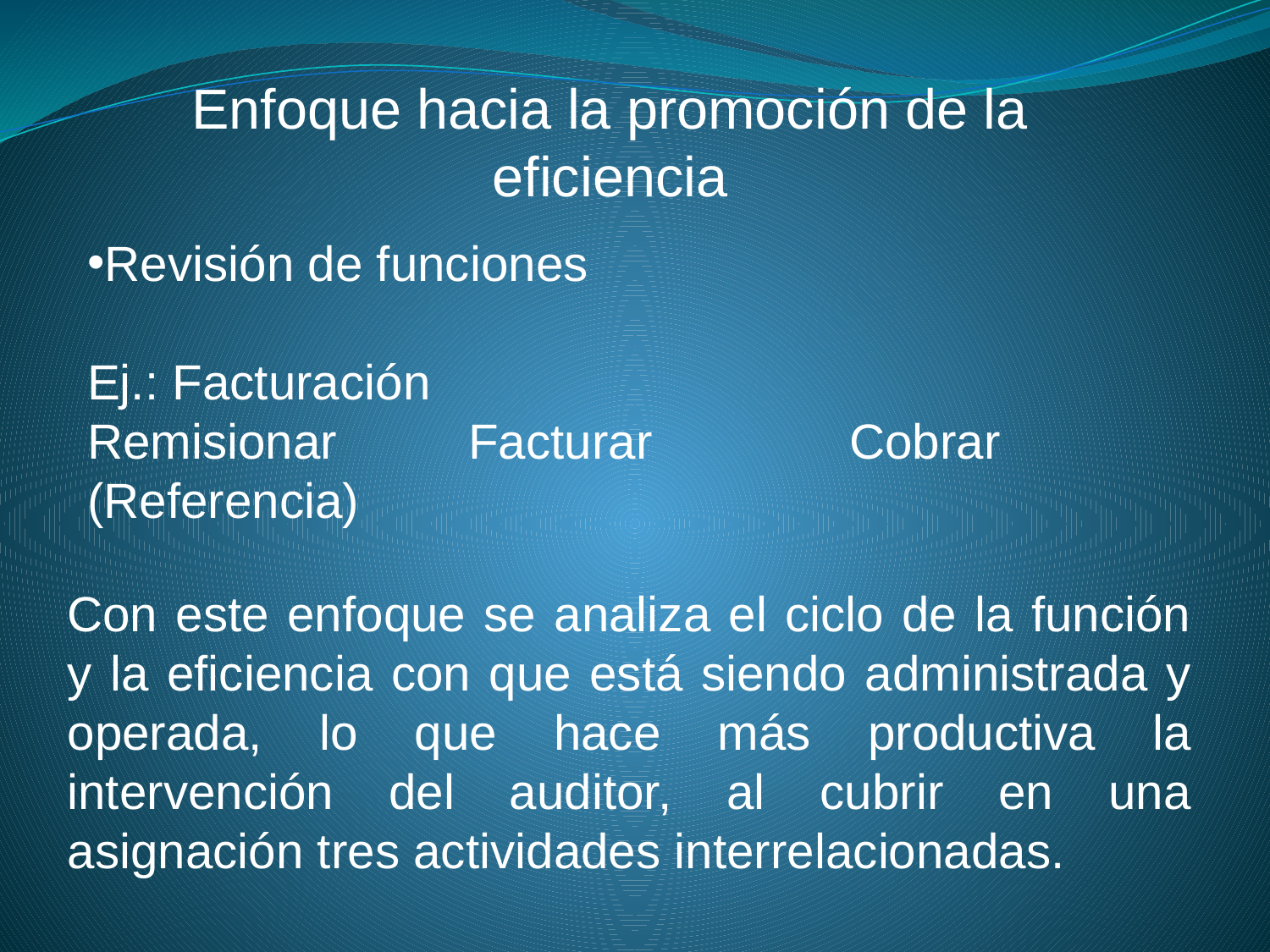

Enfoque hacia la promoción de la eficiencia
Revisión de funciones

Ej.: Facturación
Remisionar		Facturar 		Cobrar
(Referencia)
Con este enfoque se analiza el ciclo de la función y la eficiencia con que está siendo administrada y operada, lo que hace más productiva la intervención del auditor, al cubrir en una asignación tres actividades interrelacionadas.